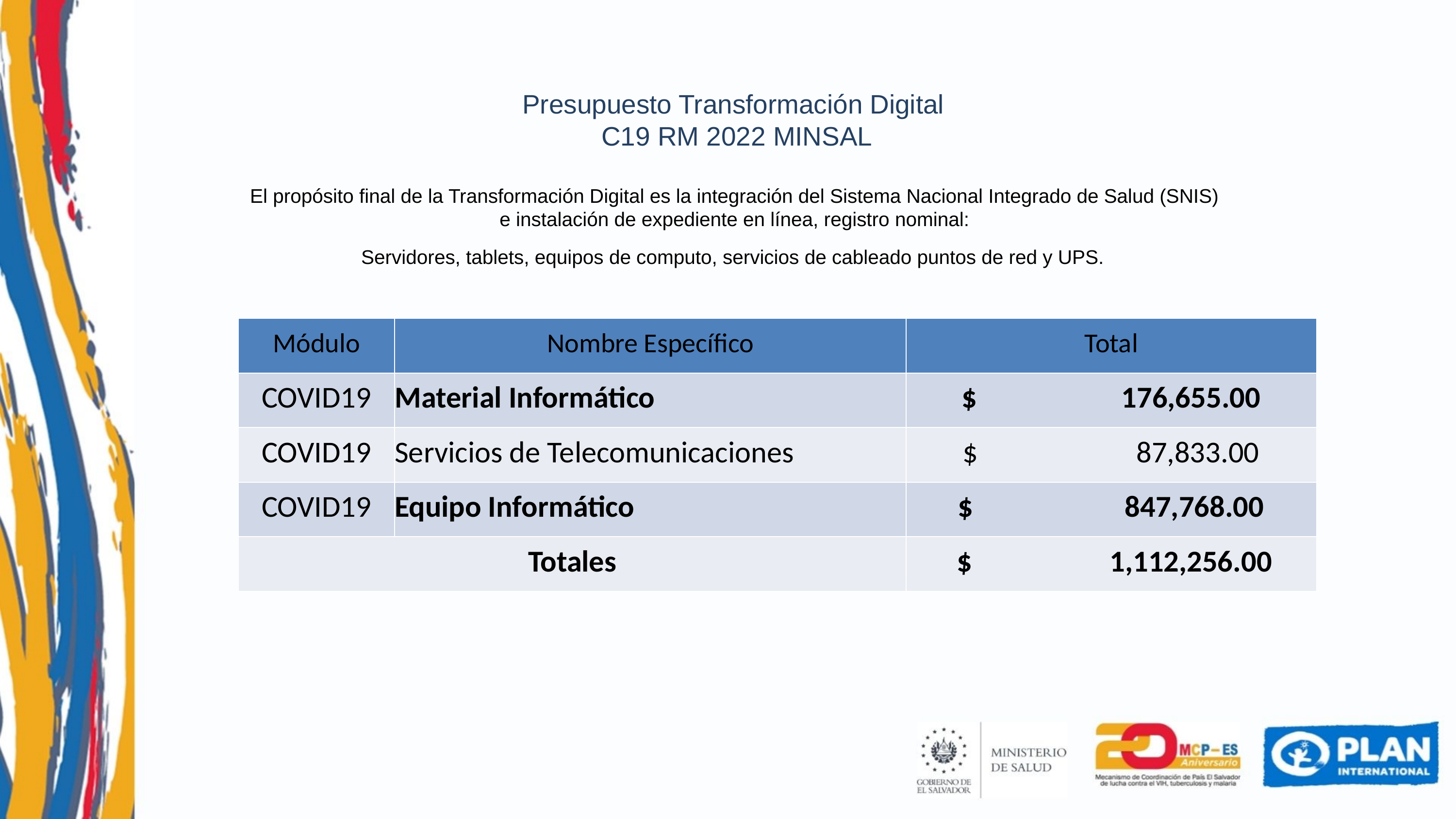

# Presupuesto Transformación Digital C19 RM 2022 MINSAL El propósito final de la Transformación Digital es la integración del Sistema Nacional Integrado de Salud (SNIS) e instalación de expediente en línea, registro nominal: Servidores, tablets, equipos de computo, servicios de cableado puntos de red y UPS.
| Módulo | Nombre Específico | Total |
| --- | --- | --- |
| COVID19 | Material Informático | $ 176,655.00 |
| COVID19 | Servicios de Telecomunicaciones | $ 87,833.00 |
| COVID19 | Equipo Informático | $ 847,768.00 |
| Totales |  | $ 1,112,256.00 |